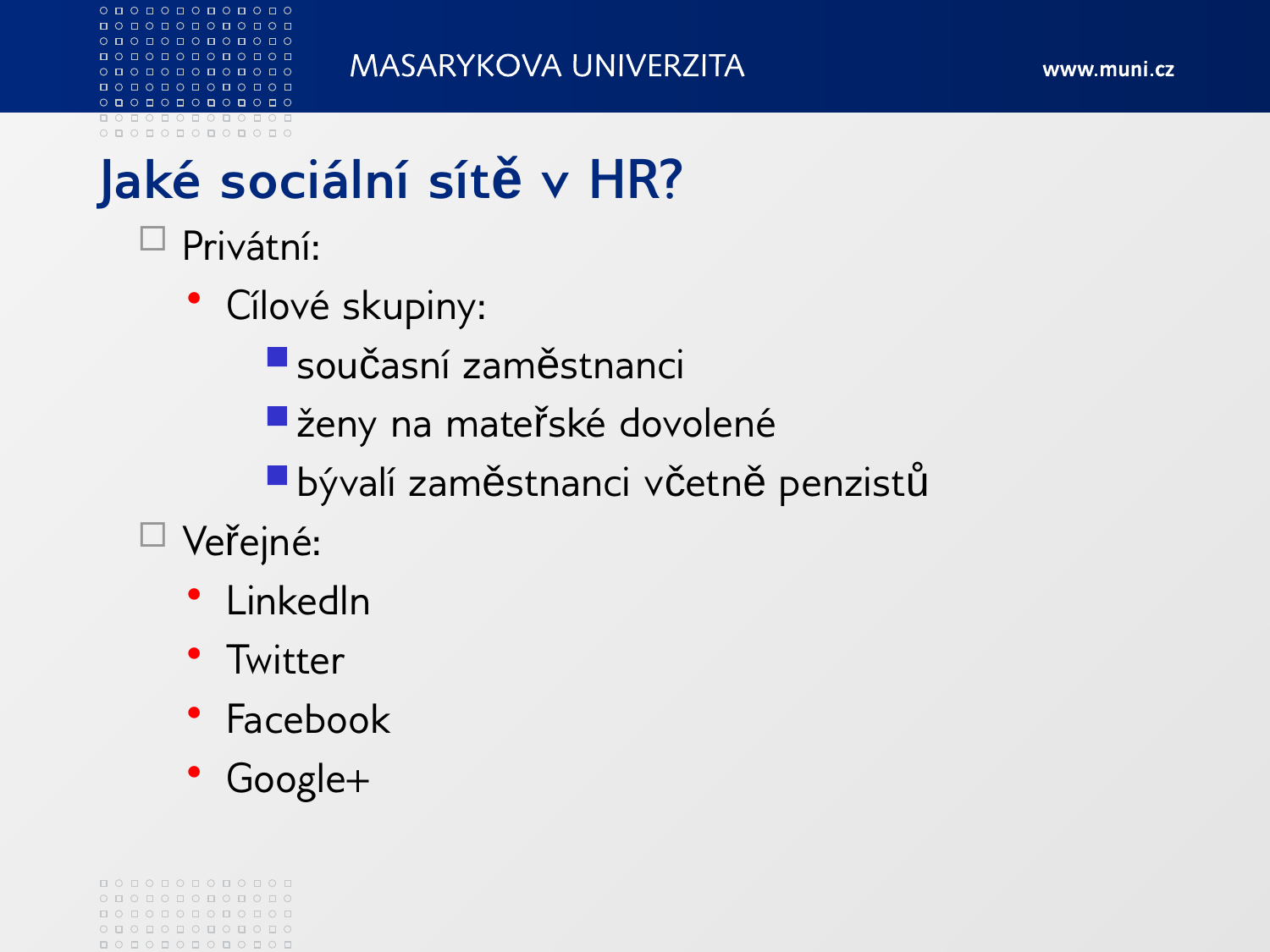

# Jaké sociální sítě v HR?
Privátní:
Cílové skupiny:
současní zaměstnanci
ženy na mateřské dovolené
bývalí zaměstnanci včetně penzistů
Veřejné:
LinkedIn
Twitter
Facebook
Google+